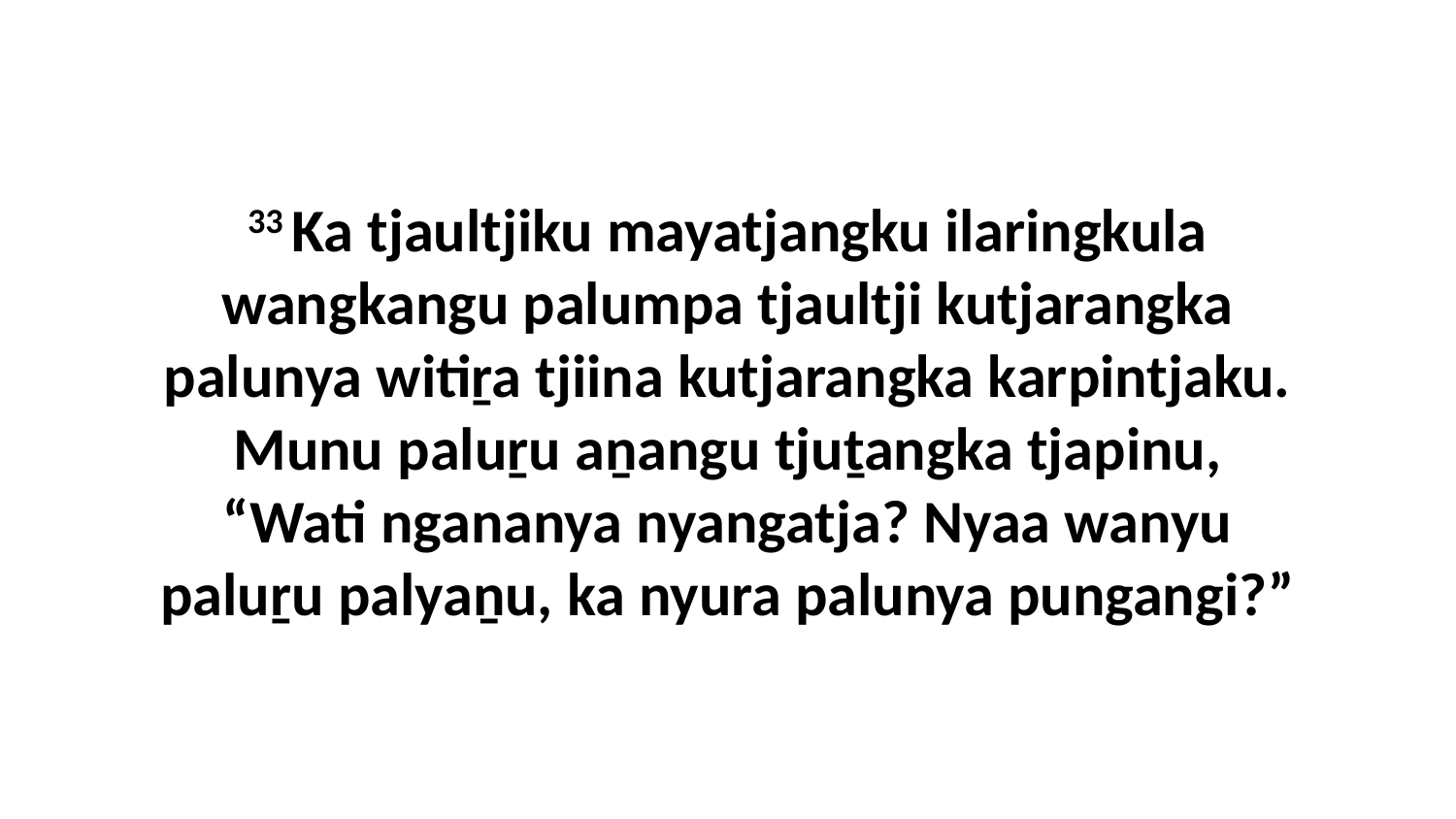

33 Ka tjaultjiku mayatjangku ilaringkula wangkangu palumpa tjaultji kutjarangka palunya witiṟa tjiina kutjarangka karpintjaku. Munu paluṟu aṉangu tjuṯangka tjapinu, “Wati ngananya nyangatja? Nyaa wanyu paluṟu palyaṉu, ka nyura palunya pungangi?”